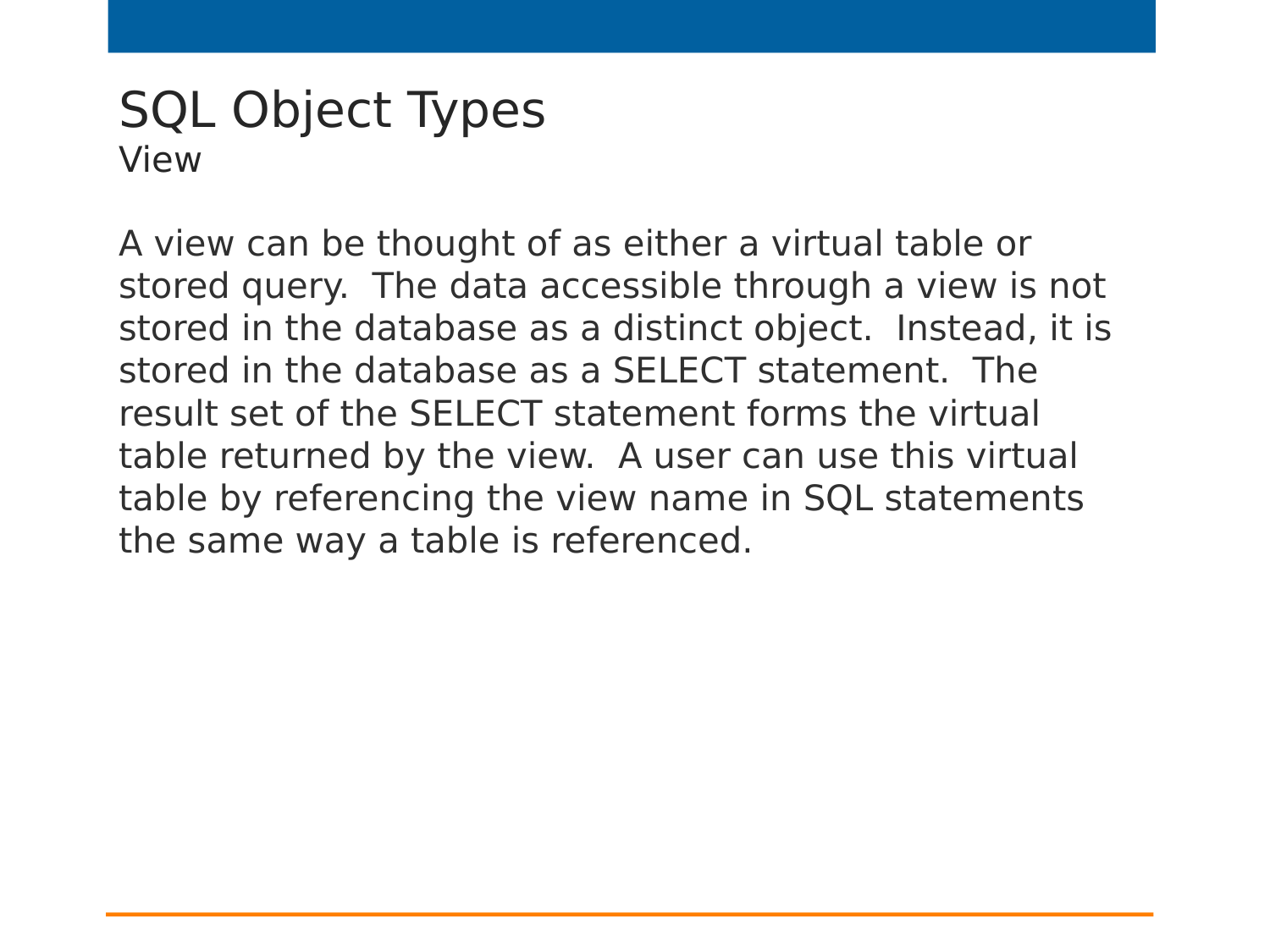

# SQL Object Types View
A view can be thought of as either a virtual table or stored query.  The data accessible through a view is not stored in the database as a distinct object.  Instead, it is stored in the database as a SELECT statement.  The result set of the SELECT statement forms the virtual table returned by the view.  A user can use this virtual table by referencing the view name in SQL statements the same way a table is referenced.